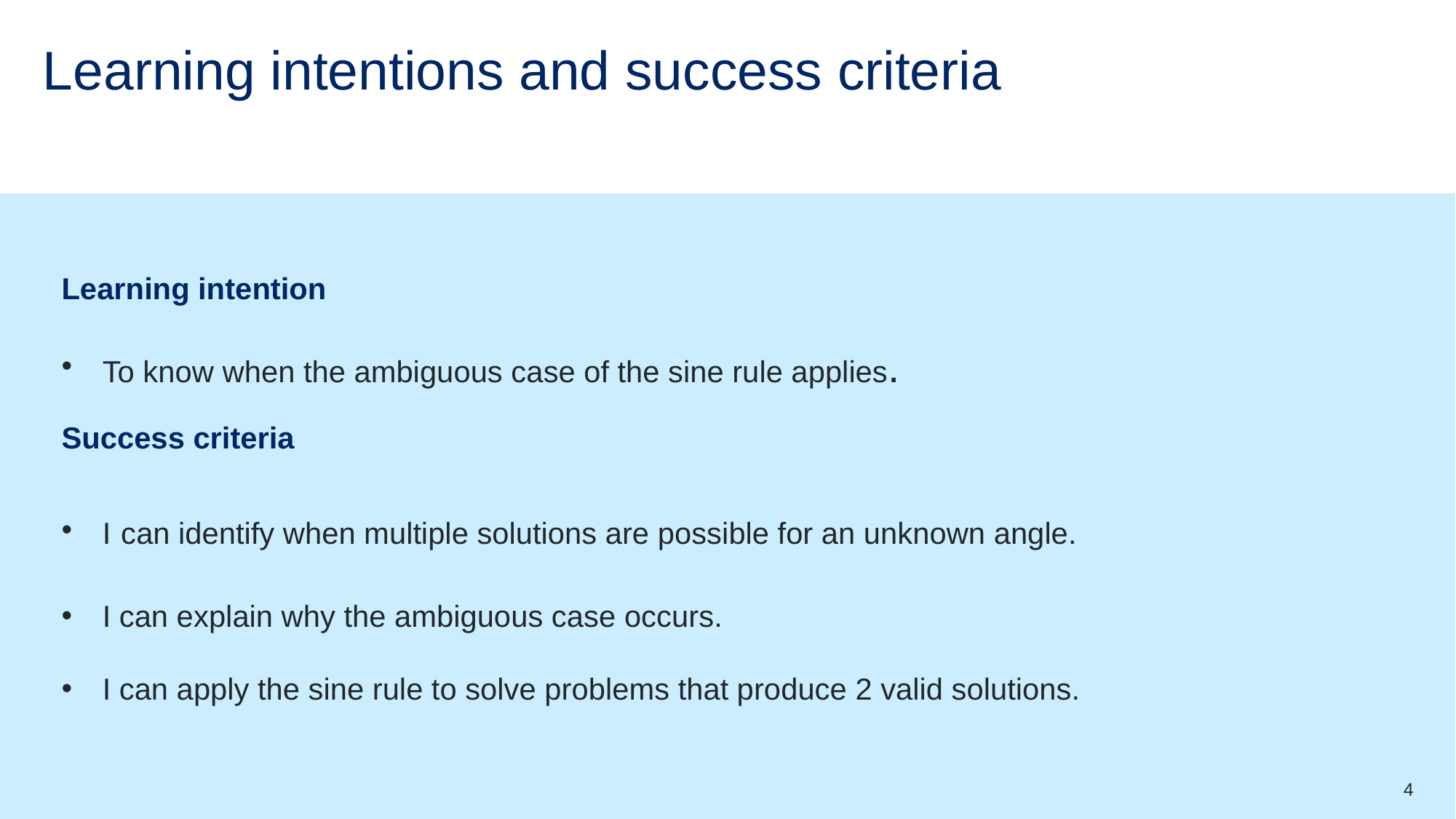

# Learning intentions and success criteria
Learning intention
To know when the ambiguous case of the sine rule applies.
Success criteria
I can identify when multiple solutions are possible for an unknown angle.
I can explain why the ambiguous case occurs.
I can apply the sine rule to solve problems that produce 2 valid solutions.
4